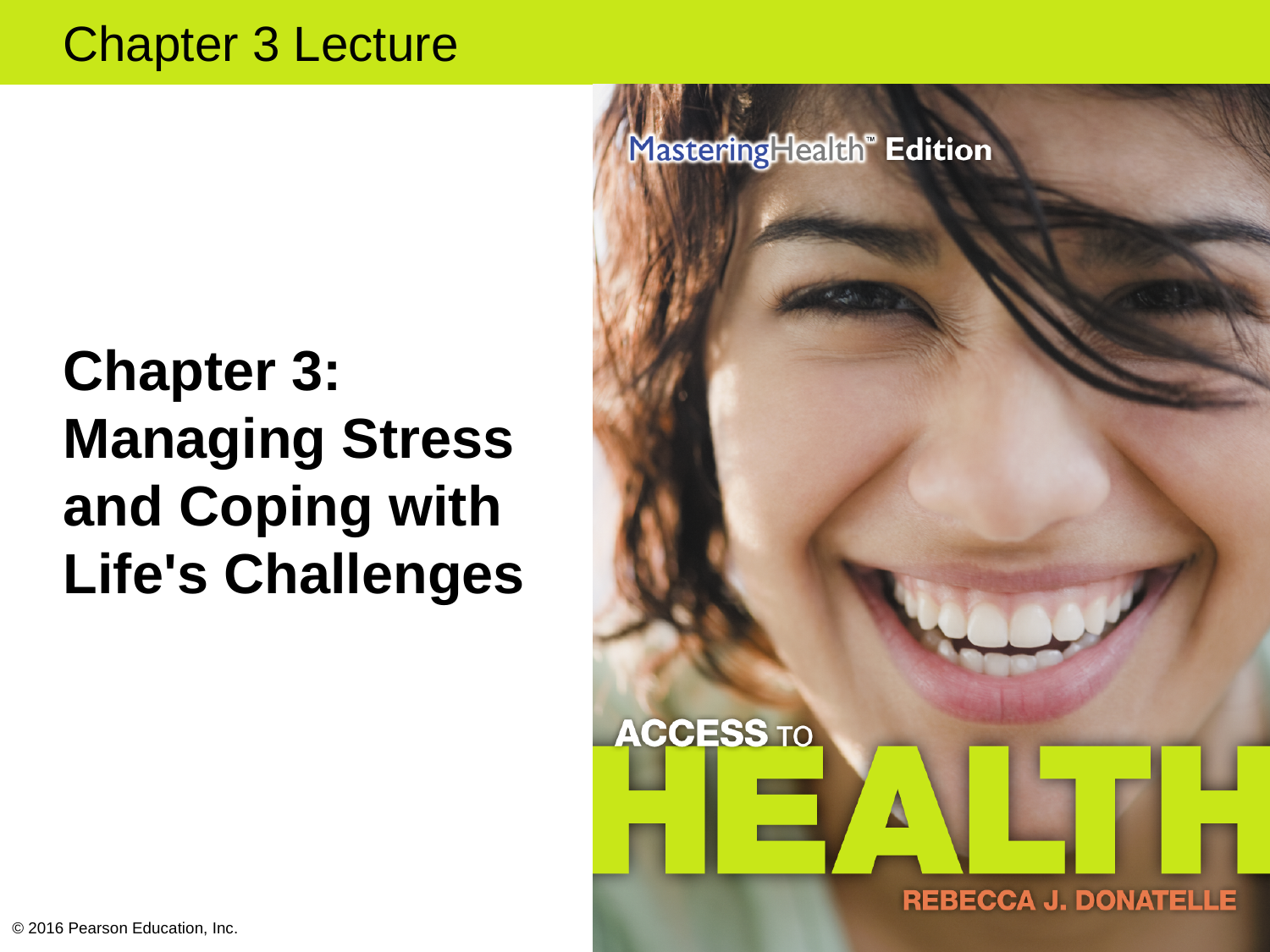

# Chapter 3: Managing Stress and Coping with Life's Challenges
© 2016 Pearson Education, Inc.